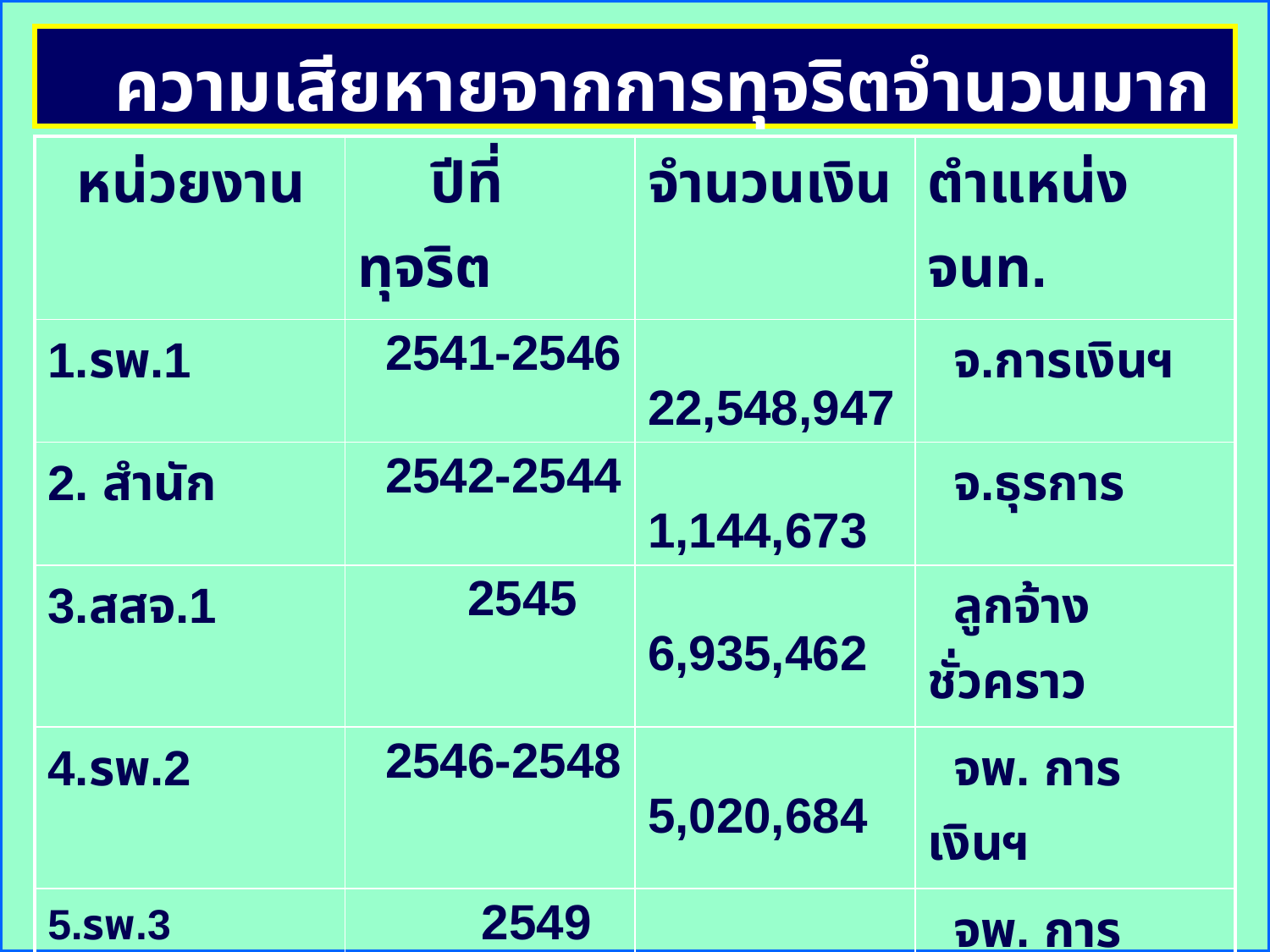

ความเสียหายจากการทุจริตจำนวนมาก

| หน่วยงาน | ปีที่ทุจริต | จำนวนเงิน | ตำแหน่ง จนท. |
| --- | --- | --- | --- |
| 1.รพ.1 | 2541-2546 | 22,548,947 | จ.การเงินฯ |
| 2. สำนัก | 2542-2544 | 1,144,673 | จ.ธุรการ |
| 3.สสจ.1 | 2545 | 6,935,462 | ลูกจ้างชั่วคราว |
| 4.รพ.2 | 2546-2548 | 5,020,684 | จพ. การเงินฯ |
| 5.รพ.3 | 2549 | 23,134,412 | จพ. การเงินฯ |
| 6.รพ.4 | 2546-2551 | 30,980,000 | จพ. การเงินฯ |
| 7.รพ.5 | 2552 | 4,812,047 | เภสัชกร |
| 8.รพ.6 | 2542-2544 | 19,654,051 | นักจัดการฯ |
|  | รวม | 114,230,376 |  |